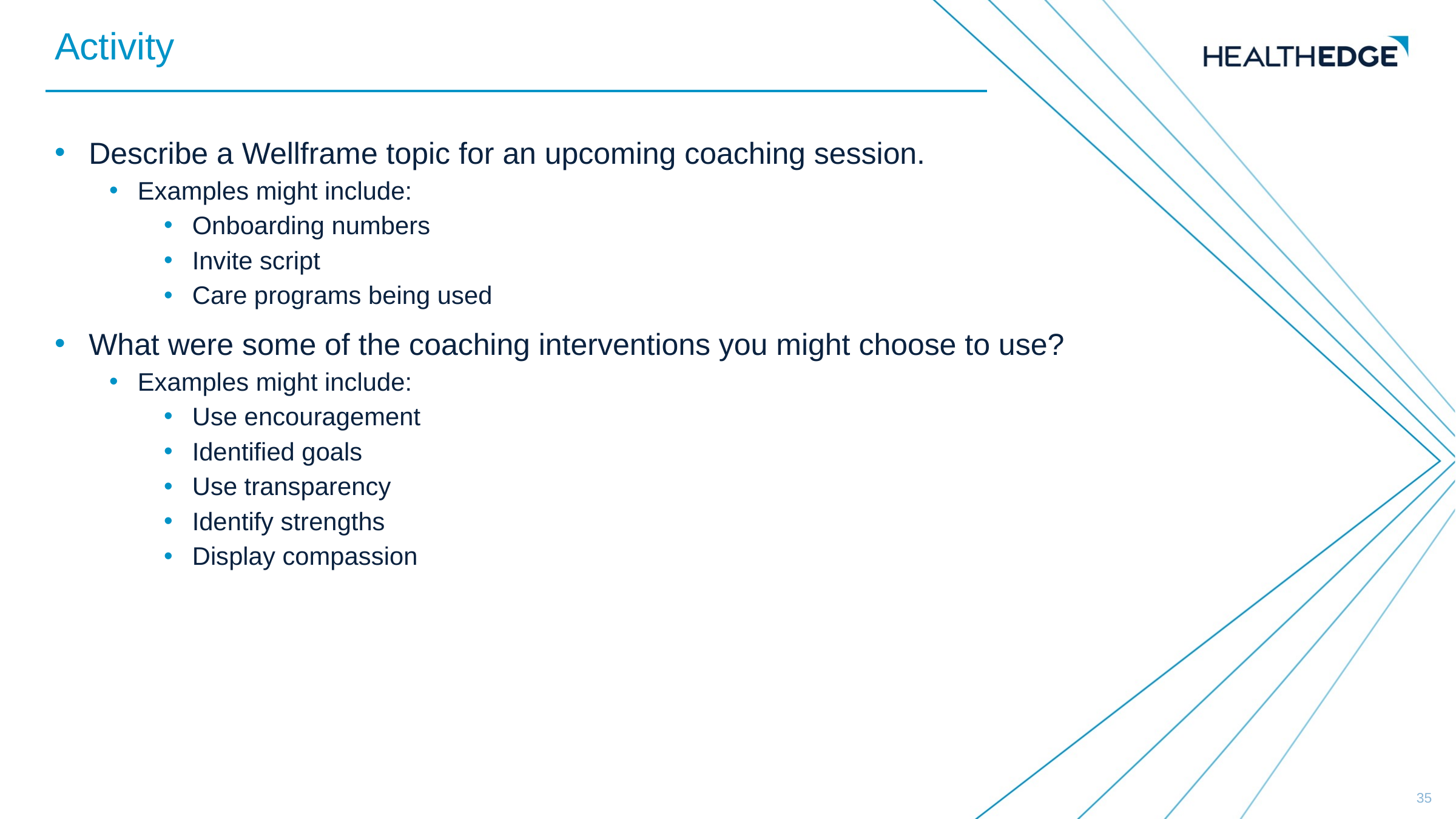

Activity
Describe a Wellframe topic for an upcoming coaching session.
Examples might include:
Onboarding numbers
Invite script
Care programs being used
What were some of the coaching interventions you might choose to use?
Examples might include:
Use encouragement
Identified goals
Use transparency
Identify strengths
Display compassion
35